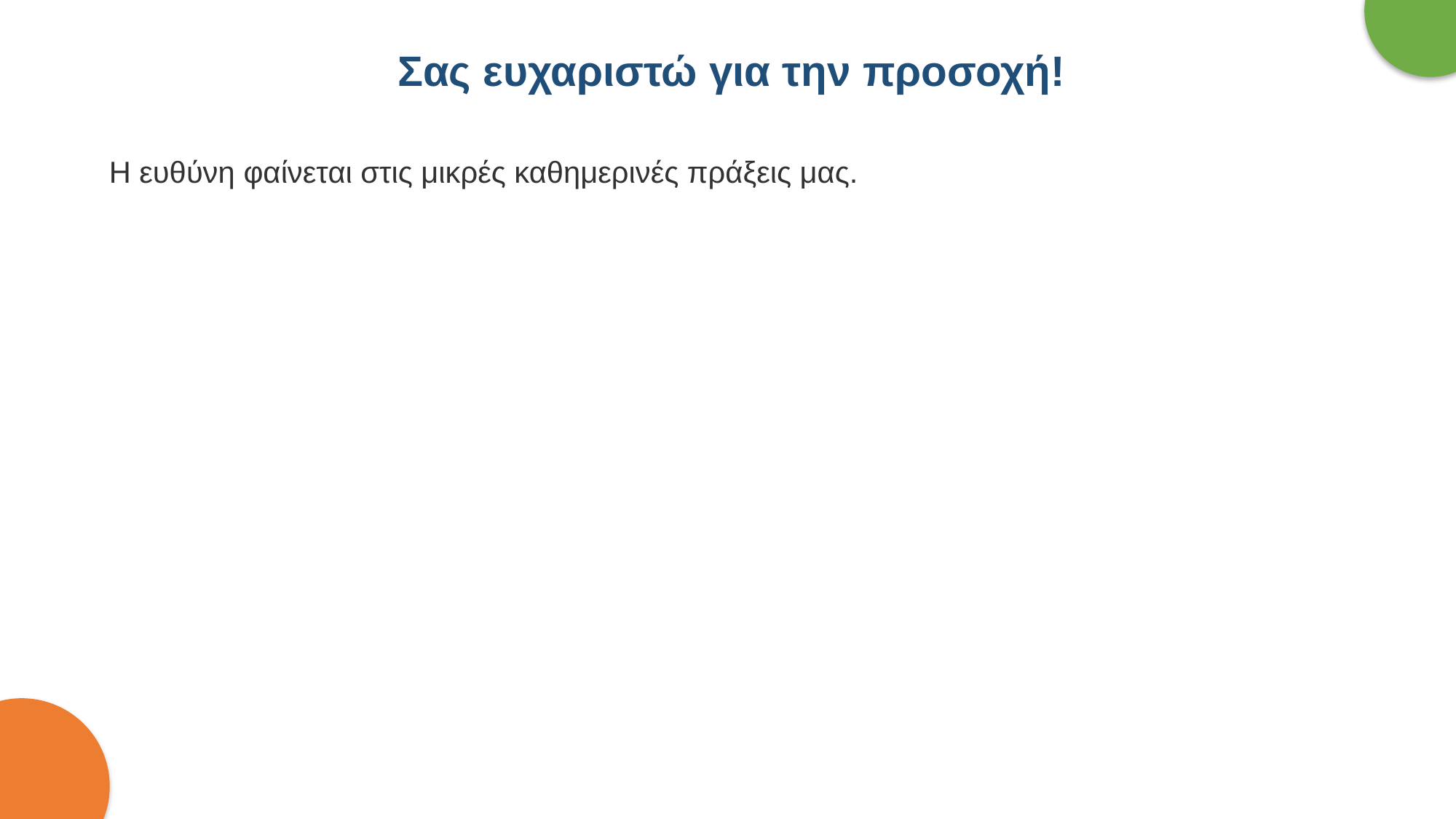

Σας ευχαριστώ για την προσοχή!
Η ευθύνη φαίνεται στις μικρές καθημερινές πράξεις μας.